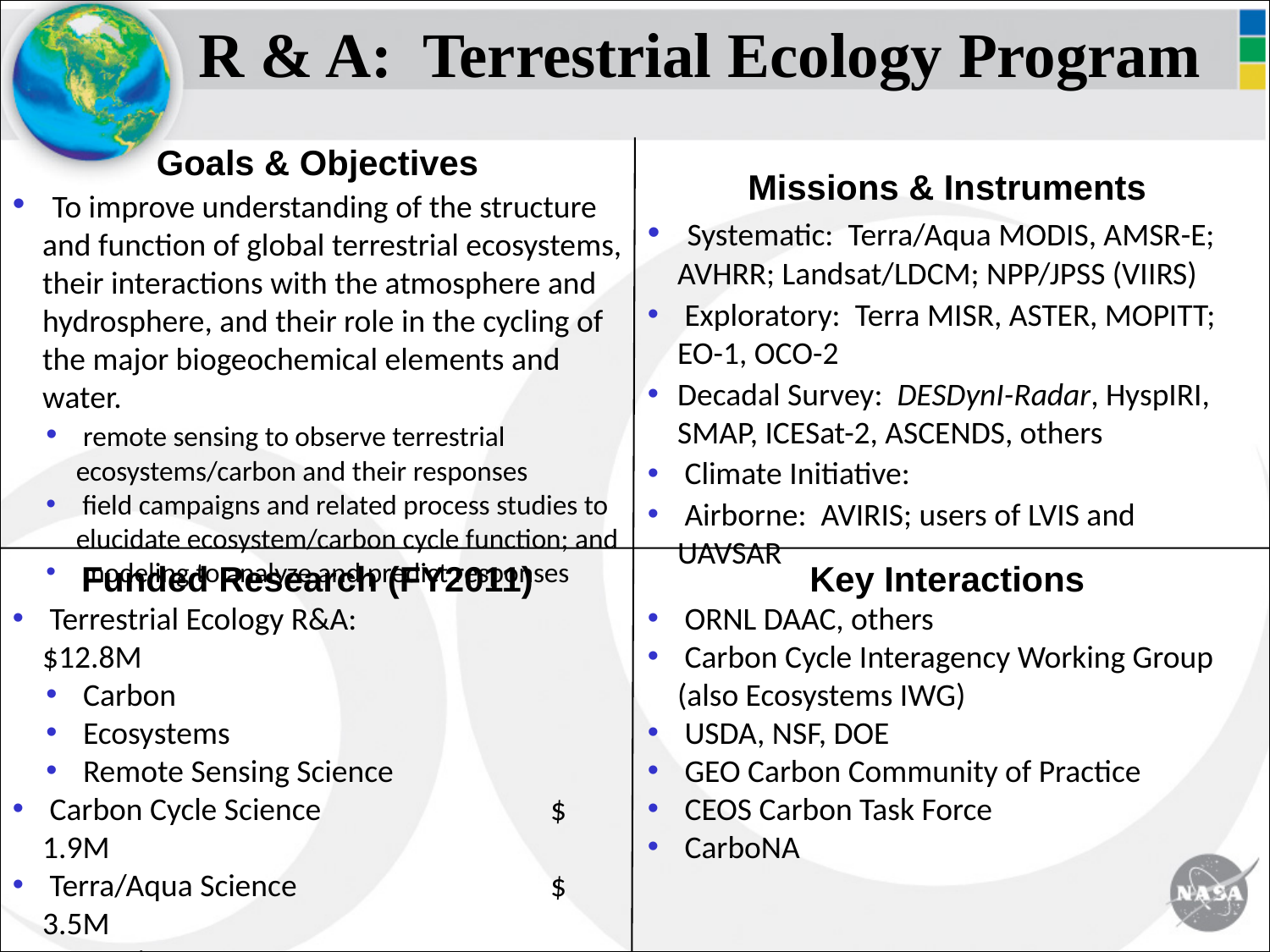

R & A:  Terrestrial Ecology Program
Goals & Objectives
 To improve understanding of the structure and function of global terrestrial ecosystems, their interactions with the atmosphere and hydrosphere, and their role in the cycling of the major biogeochemical elements and water.
 remote sensing to observe terrestrial ecosystems/carbon and their responses
 field campaigns and related process studies to elucidate ecosystem/carbon cycle function; and
 modeling to analyze and predict responses

Missions & Instruments
 Systematic:  Terra/Aqua MODIS, AMSR-E; AVHRR; Landsat/LDCM; NPP/JPSS (VIIRS)
 Exploratory:  Terra MISR, ASTER, MOPITT; EO-1, OCO-2
Decadal Survey:  DESDynI-Radar, HyspIRI, SMAP, ICESat-2, ASCENDS, others
 Climate Initiative:
 Airborne:  AVIRIS; users of LVIS and UAVSAR

Funded Research (FY2011)
 Terrestrial Ecology R&A:       	$12.8M
 Carbon
 Ecosystems
 Remote Sensing Science
 Carbon Cycle Science		$ 1.9M
 Terra/Aqua Science		$ 3.5M
 NPP Science Team			$ 1.7M
 Interdisciplinary Science		$ 3.7M
 Carbon Monitoring System		$ 2.4M
Key Interactions
 ORNL DAAC, others
 Carbon Cycle Interagency Working Group (also Ecosystems IWG)
 USDA, NSF, DOE
 GEO Carbon Community of Practice
 CEOS Carbon Task Force
 CarboNA